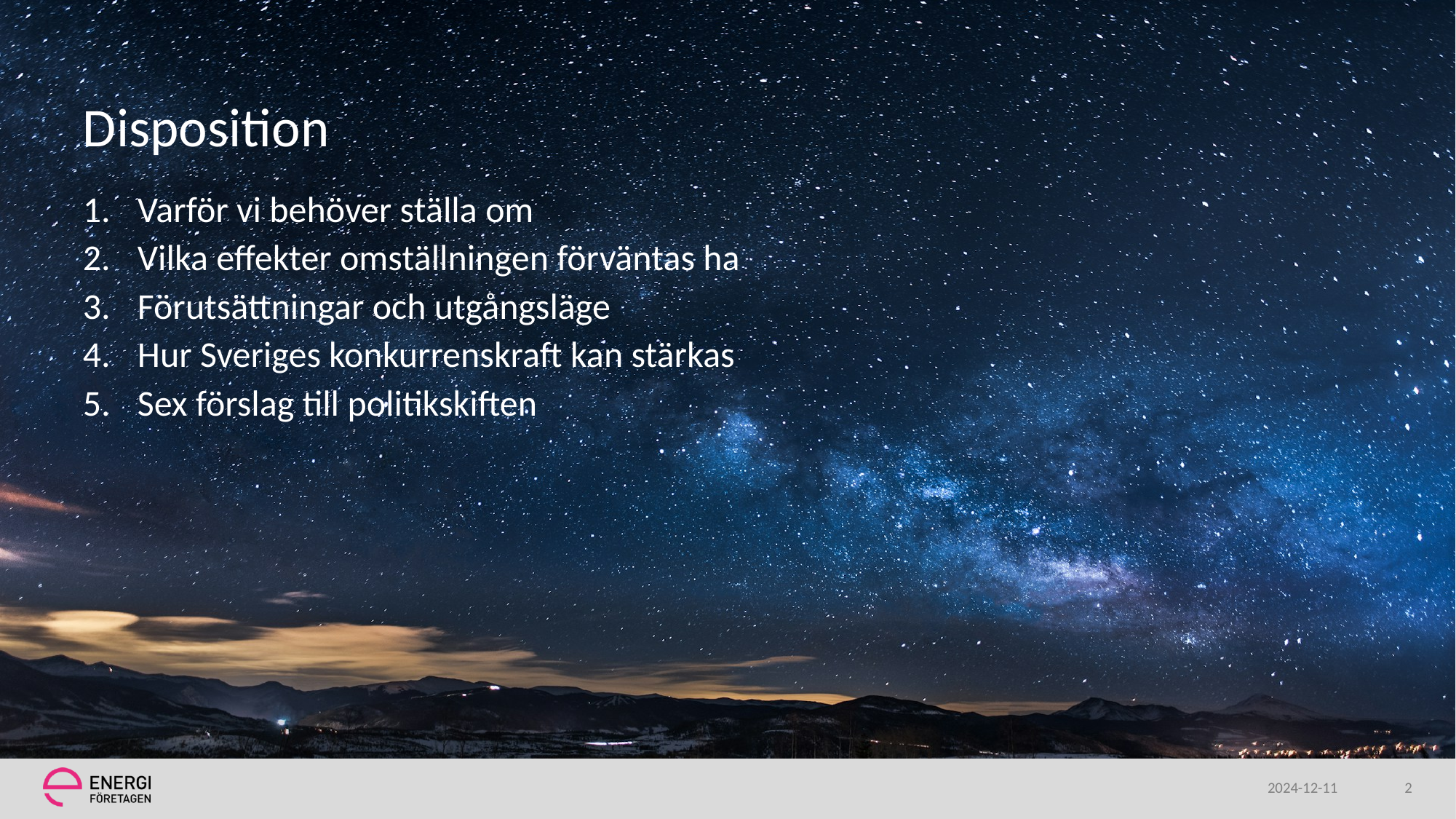

# Disposition
Varför vi behöver ställa om
Vilka effekter omställningen förväntas ha
Förutsättningar och utgångsläge
Hur Sveriges konkurrenskraft kan stärkas
Sex förslag till politikskiften

2024-12-11
2